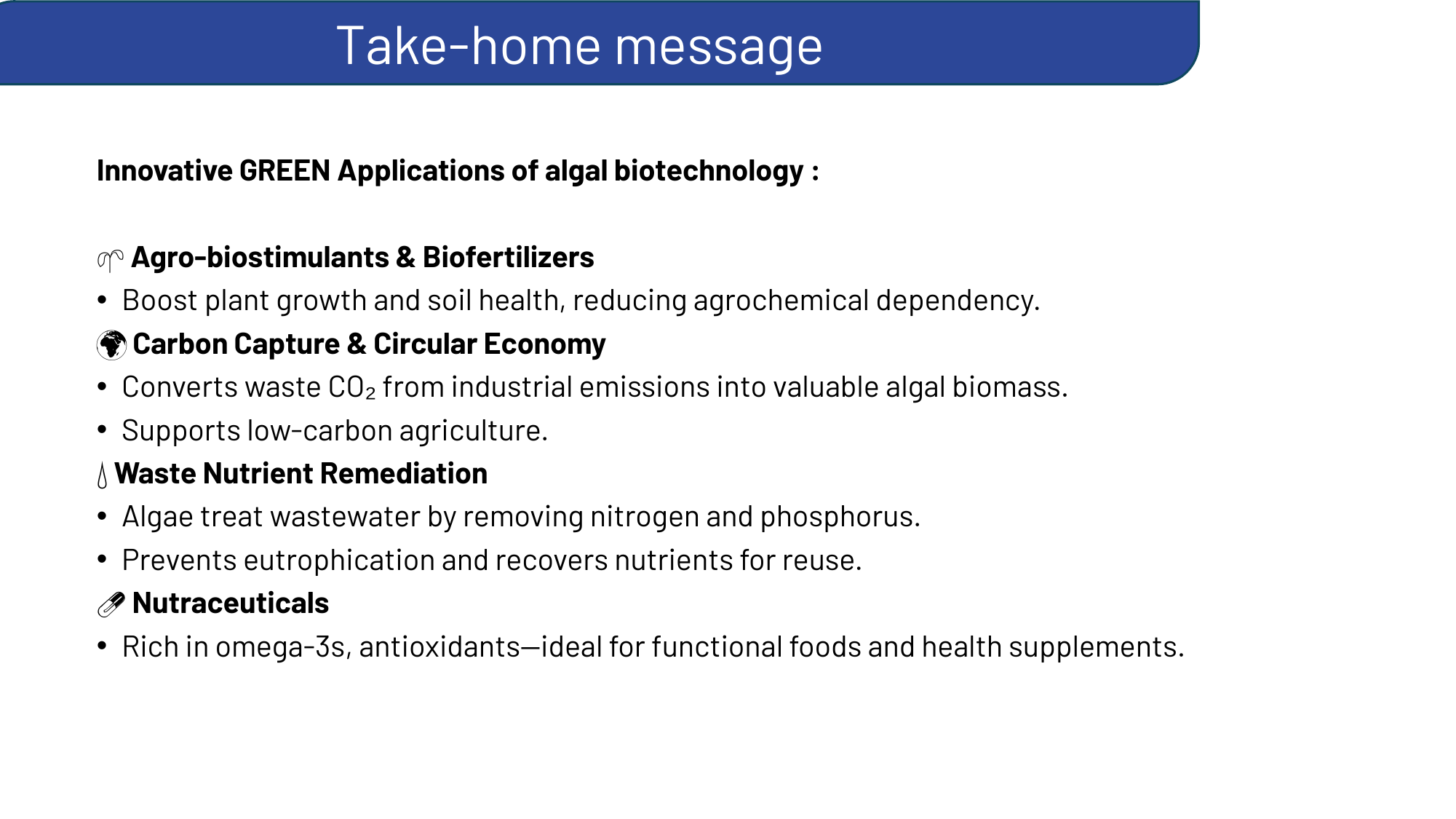

Take-home message
Innovative GREEN Applications of algal biotechnology :

🌱 Agro-biostimulants & Biofertilizers
Boost plant growth and soil health, reducing agrochemical dependency.
🌍 Carbon Capture & Circular Economy
Converts waste CO₂ from industrial emissions into valuable algal biomass.
Supports low-carbon agriculture.
💧 Waste Nutrient Remediation
Algae treat wastewater by removing nitrogen and phosphorus.
Prevents eutrophication and recovers nutrients for reuse.
💊 Nutraceuticals
Rich in omega-3s, antioxidants—ideal for functional foods and health supplements.